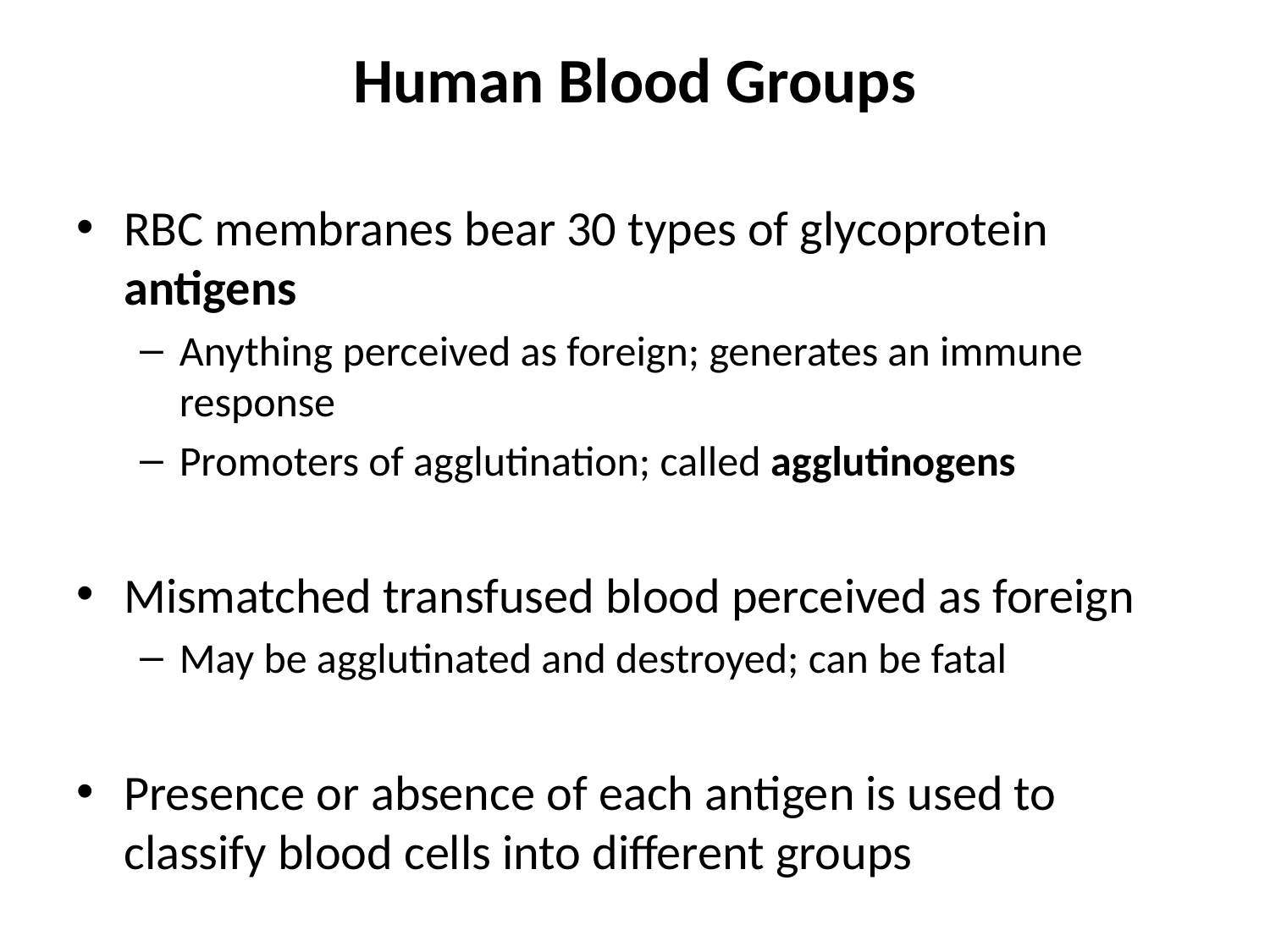

Human Blood Groups
RBC membranes bear 30 types of glycoprotein antigens
Anything perceived as foreign; generates an immune response
Promoters of agglutination; called agglutinogens

Mismatched transfused blood perceived as foreign
May be agglutinated and destroyed; can be fatal

Presence or absence of each antigen is used to classify blood cells into different groups